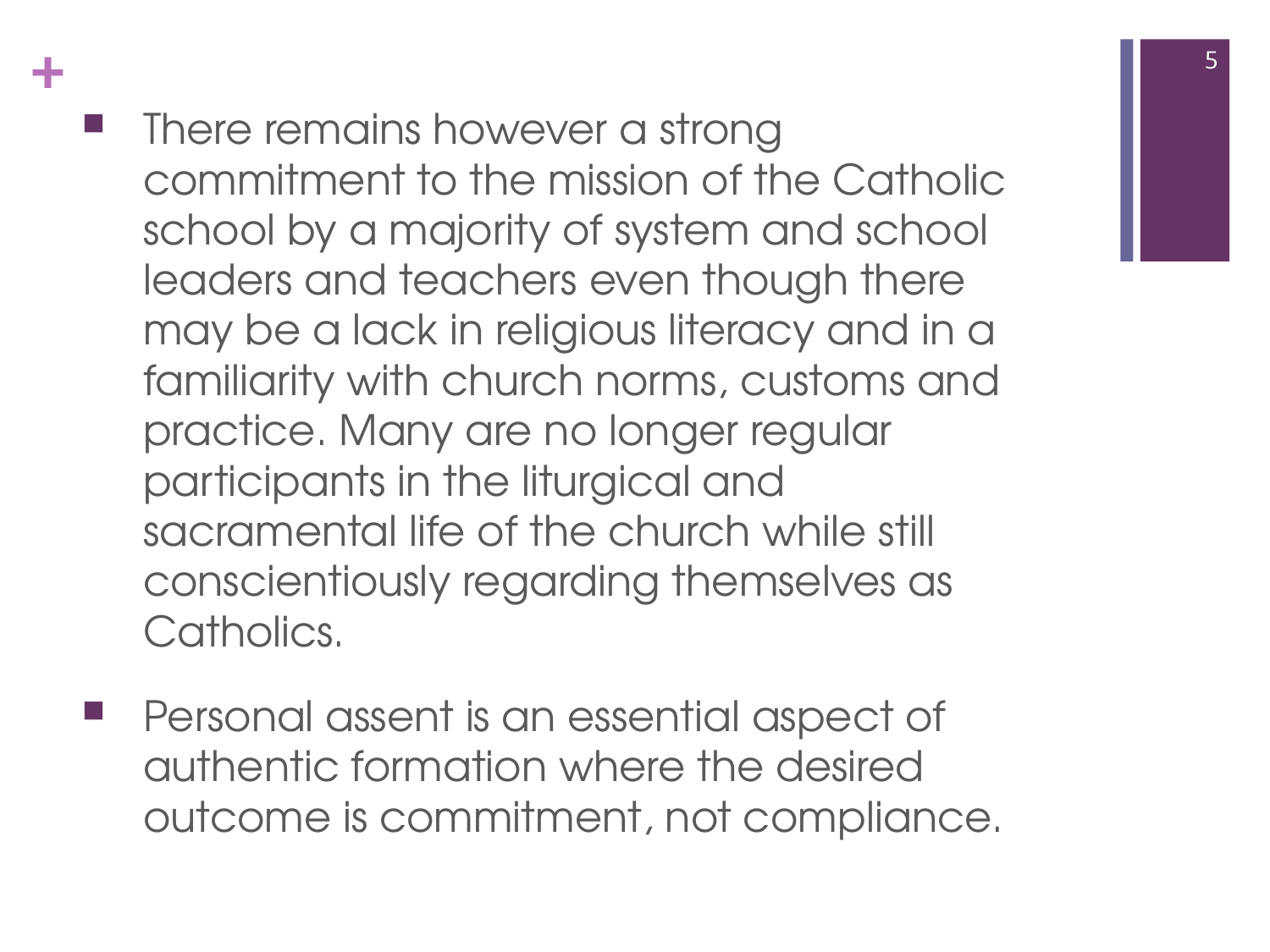

5
There remains however a strong commitment to the mission of the Catholic school by a majority of system and school leaders and teachers even though there may be a lack in religious literacy and in a familiarity with church norms, customs and practice. Many are no longer regular participants in the liturgical and sacramental life of the church while still conscientiously regarding themselves as Catholics.
Personal assent is an essential aspect of authentic formation where the desired outcome is commitment, not compliance.